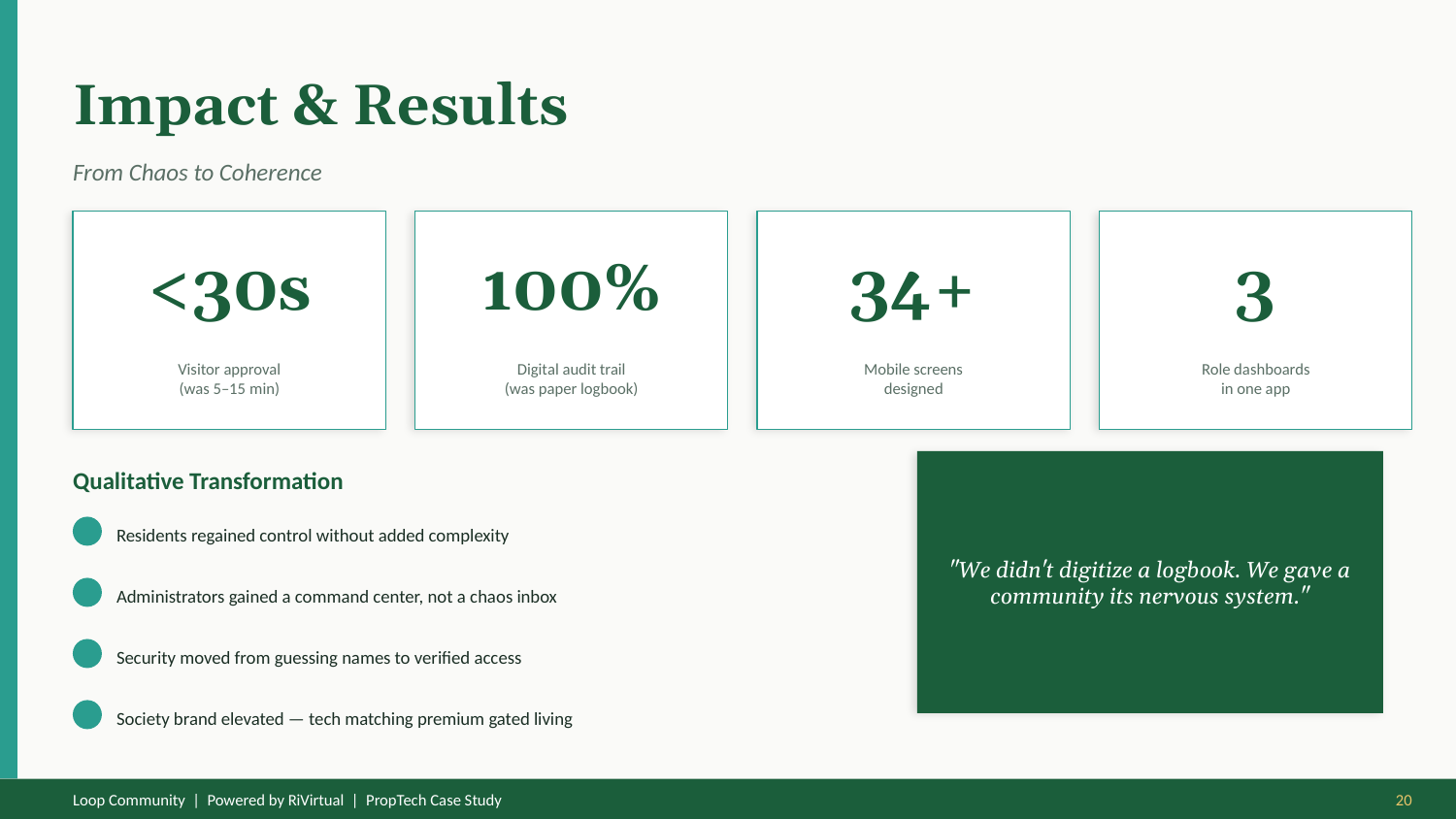

Impact & Results
From Chaos to Coherence

<30s
100%
34+
3
Visitor approval
(was 5–15 min)
Digital audit trail
(was paper logbook)
Mobile screens
designed
Role dashboards
in one app

Qualitative Transformation
"We didn't digitize a logbook. We gave a community its nervous system."
Residents regained control without added complexity

Administrators gained a command center, not a chaos inbox

Security moved from guessing names to verified access

Society brand elevated — tech matching premium gated living

Loop Community  |  Powered by RiVirtual  |  PropTech Case Study
20